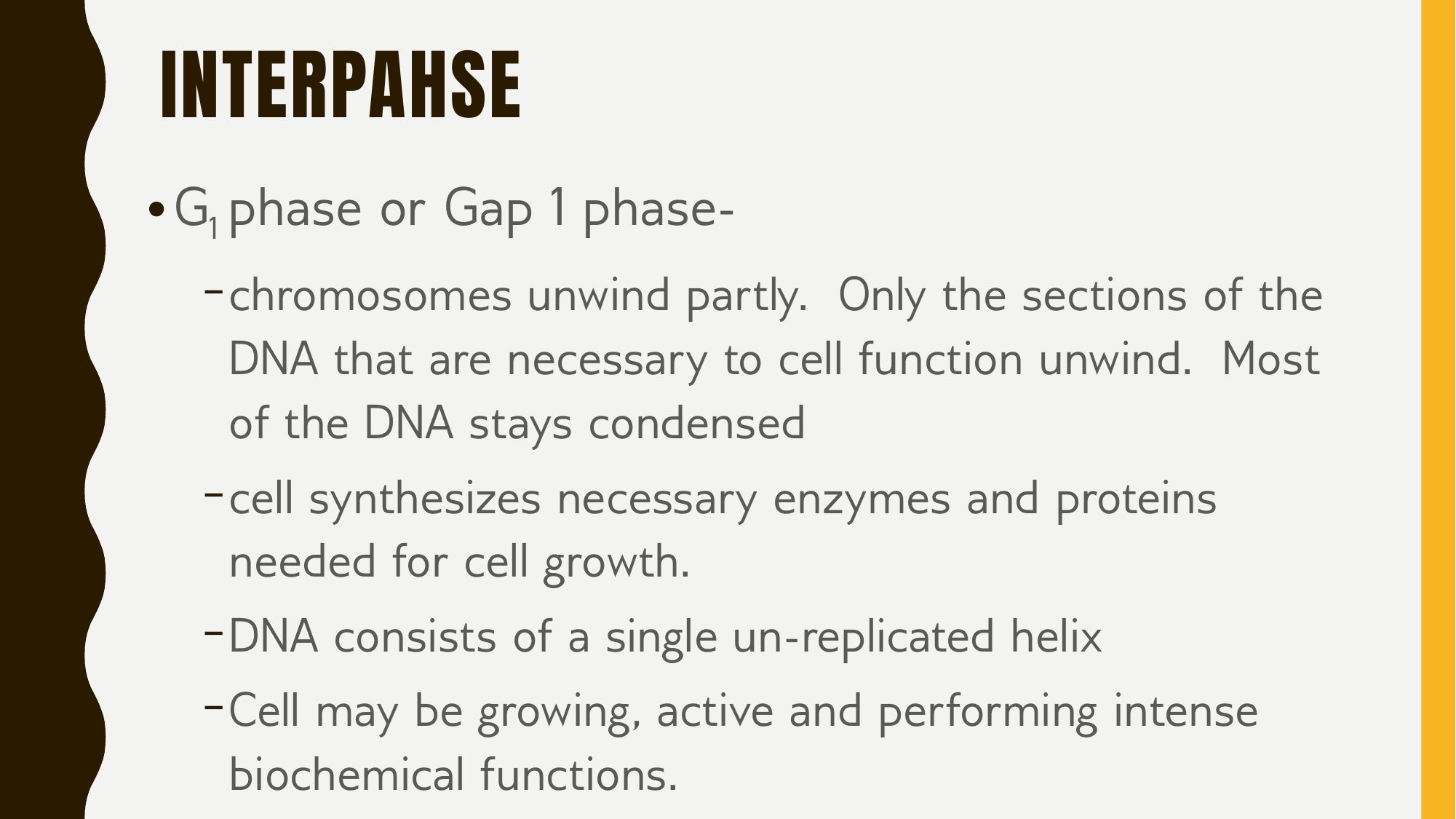

# Interpahse
G1 phase or Gap 1 phase-
chromosomes unwind partly.  Only the sections of the DNA that are necessary to cell function unwind.  Most of the DNA stays condensed
cell synthesizes necessary enzymes and proteins needed for cell growth.
DNA consists of a single un-replicated helix
Cell may be growing, active and performing intense biochemical functions.